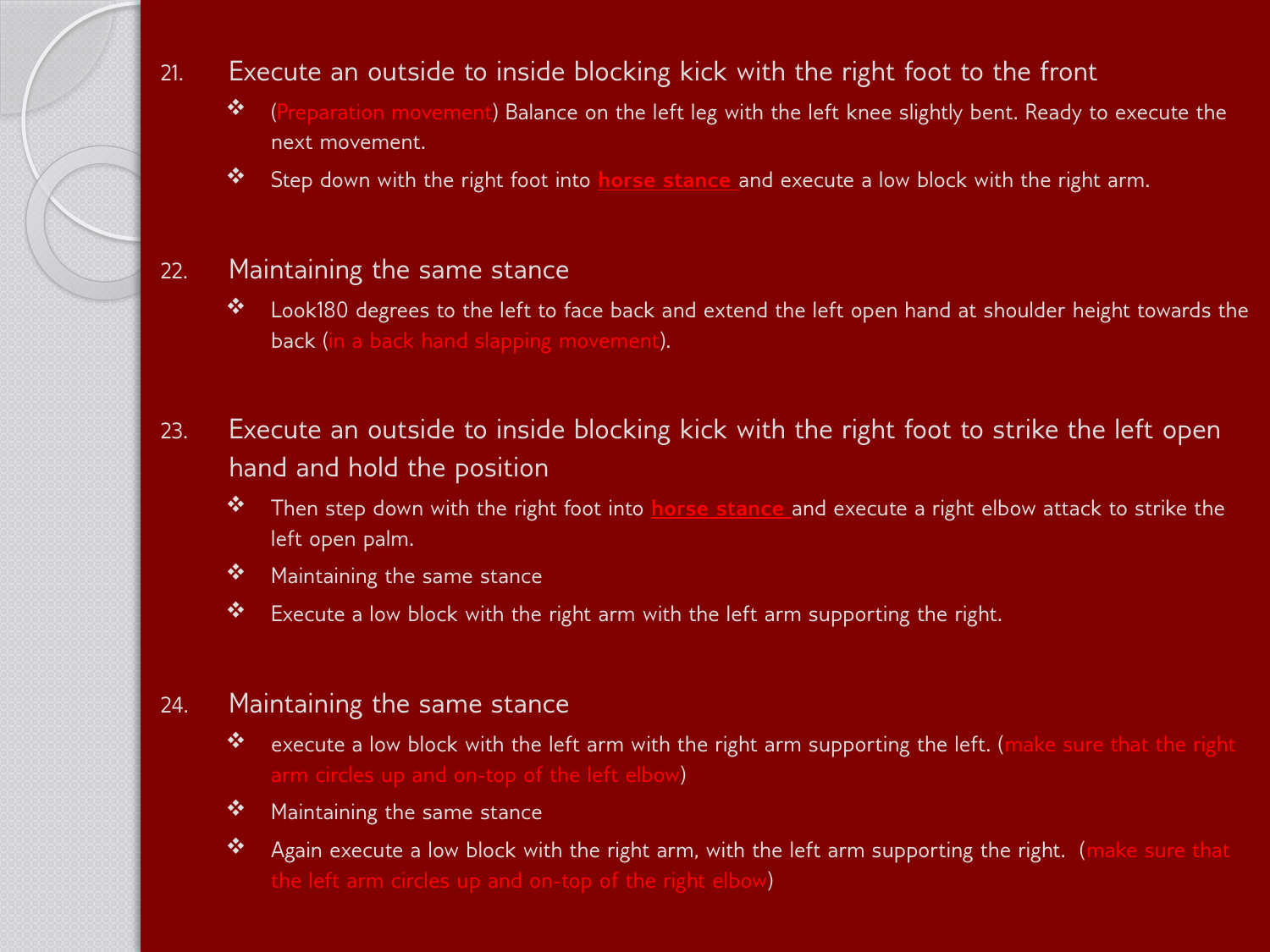

Execute an outside to inside blocking kick with the right foot to the front
(Preparation movement) Balance on the left leg with the left knee slightly bent. Ready to execute the next movement.
Step down with the right foot into horse stance and execute a low block with the right arm.

Maintaining the same stance
Look180 degrees to the left to face back and extend the left open hand at shoulder height towards the back (in a back hand slapping movement).

Execute an outside to inside blocking kick with the right foot to strike the left open hand and hold the position
Then step down with the right foot into horse stance and execute a right elbow attack to strike the left open palm.
Maintaining the same stance
Execute a low block with the right arm with the left arm supporting the right.

Maintaining the same stance
execute a low block with the left arm with the right arm supporting the left. (make sure that the right arm circles up and on-top of the left elbow)
Maintaining the same stance
Again execute a low block with the right arm, with the left arm supporting the right.  (make sure that the left arm circles up and on-top of the right elbow)